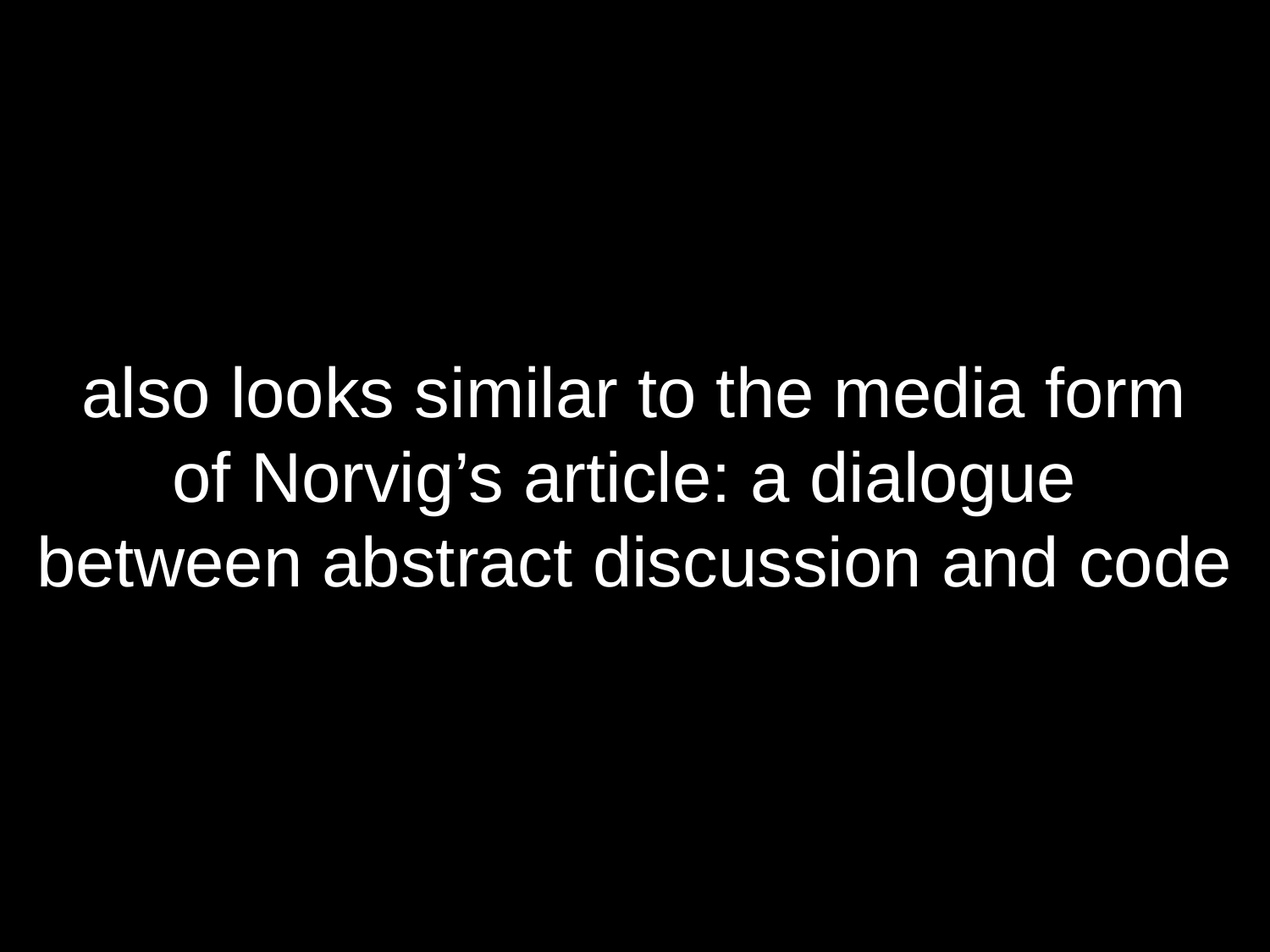

also looks similar to the media form
of Norvig’s article: a dialogue
between abstract discussion and code